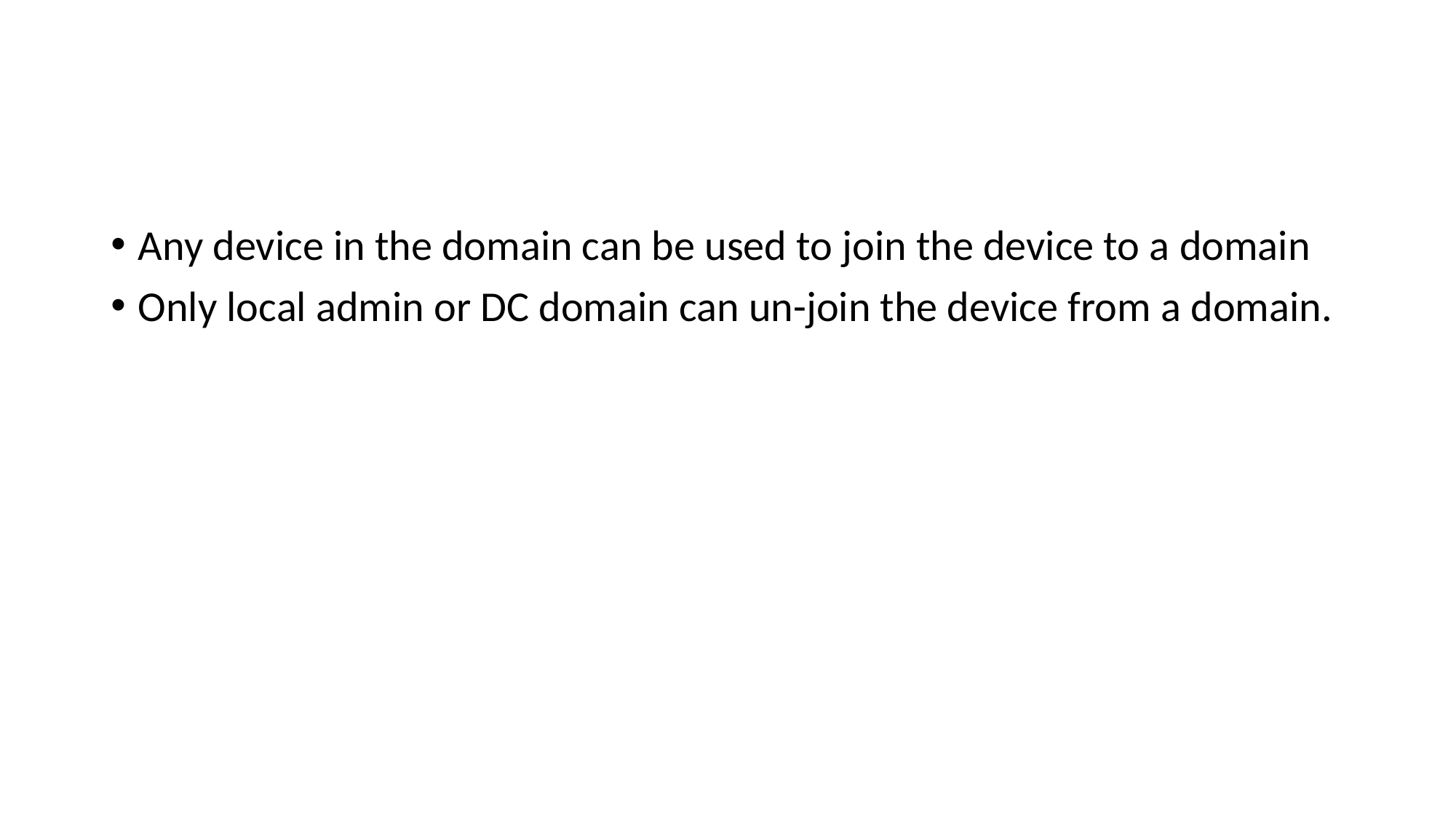

#
Any device in the domain can be used to join the device to a domain
Only local admin or DC domain can un-join the device from a domain.